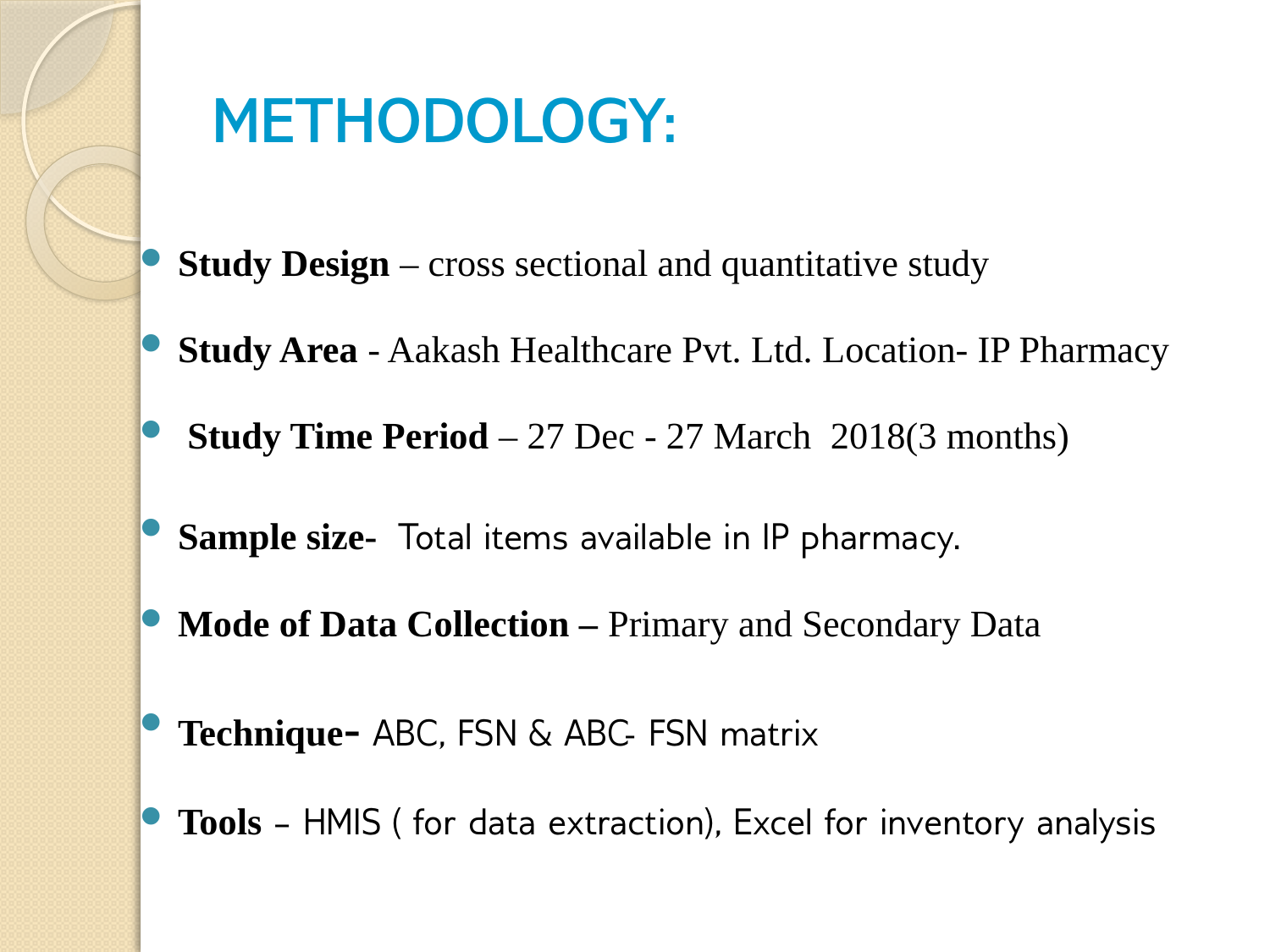

# METHODOLOGY:
Study Design – cross sectional and quantitative study
Study Area - Aakash Healthcare Pvt. Ltd. Location- IP Pharmacy
 Study Time Period – 27 Dec - 27 March  2018(3 months)
Sample size-  Total items available in IP pharmacy.
Mode of Data Collection – Primary and Secondary Data
Technique- ABC, FSN & ABC- FSN matrix
Tools – HMIS ( for data extraction), Excel for inventory analysis